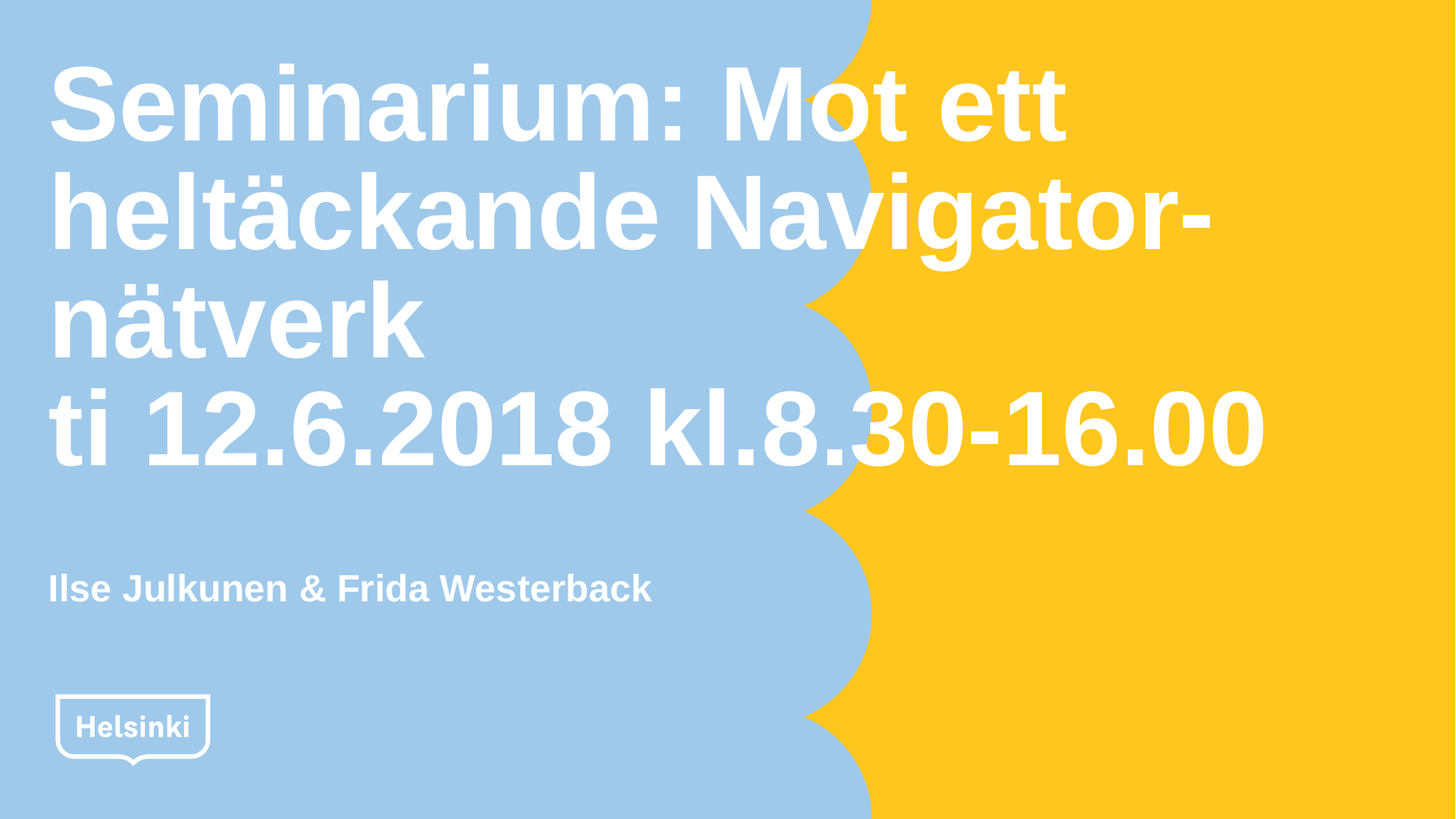

# Seminarium: Mot ett heltäckande Navigator-nätverk ti 12.6.2018 kl.8.30-16.00
Ilse Julkunen & Frida Westerback